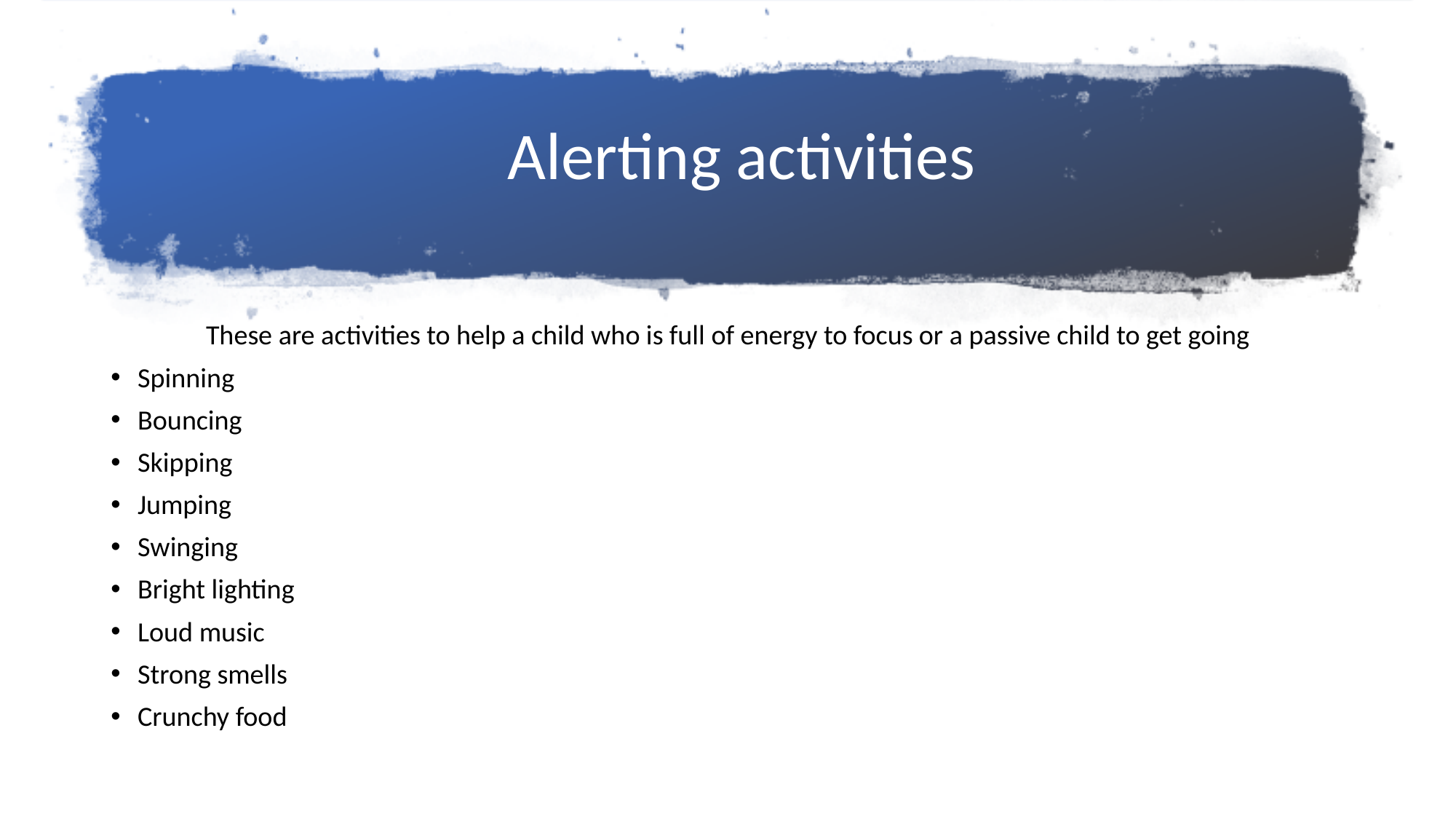

# Alerting activities
These are activities to help a child who is full of energy to focus or a passive child to get going
Spinning
Bouncing
Skipping
Jumping
Swinging
Bright lighting
Loud music
Strong smells
Crunchy food